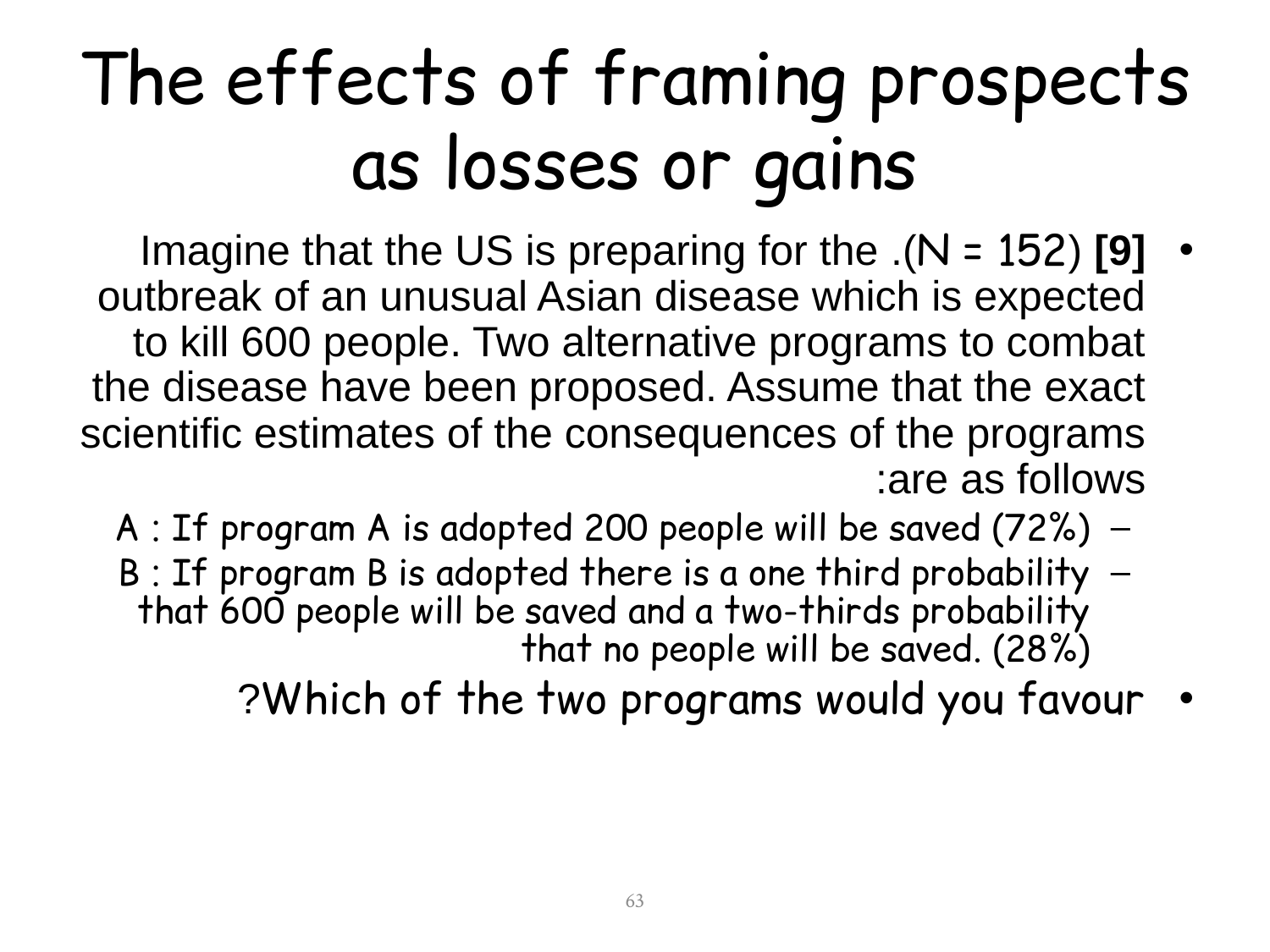

# The effects of framing prospects as losses or gains
[9] (N = 152). Imagine that the US is preparing for the outbreak of an unusual Asian disease which is expected to kill 600 people. Two alternative programs to combat the disease have been proposed. Assume that the exact scientific estimates of the consequences of the programs are as follows:
A : If program A is adopted 200 people will be saved (72%)
B : If program B is adopted there is a one third probability that 600 people will be saved and a two-thirds probability that no people will be saved. (28%)
Which of the two programs would you favour?
63